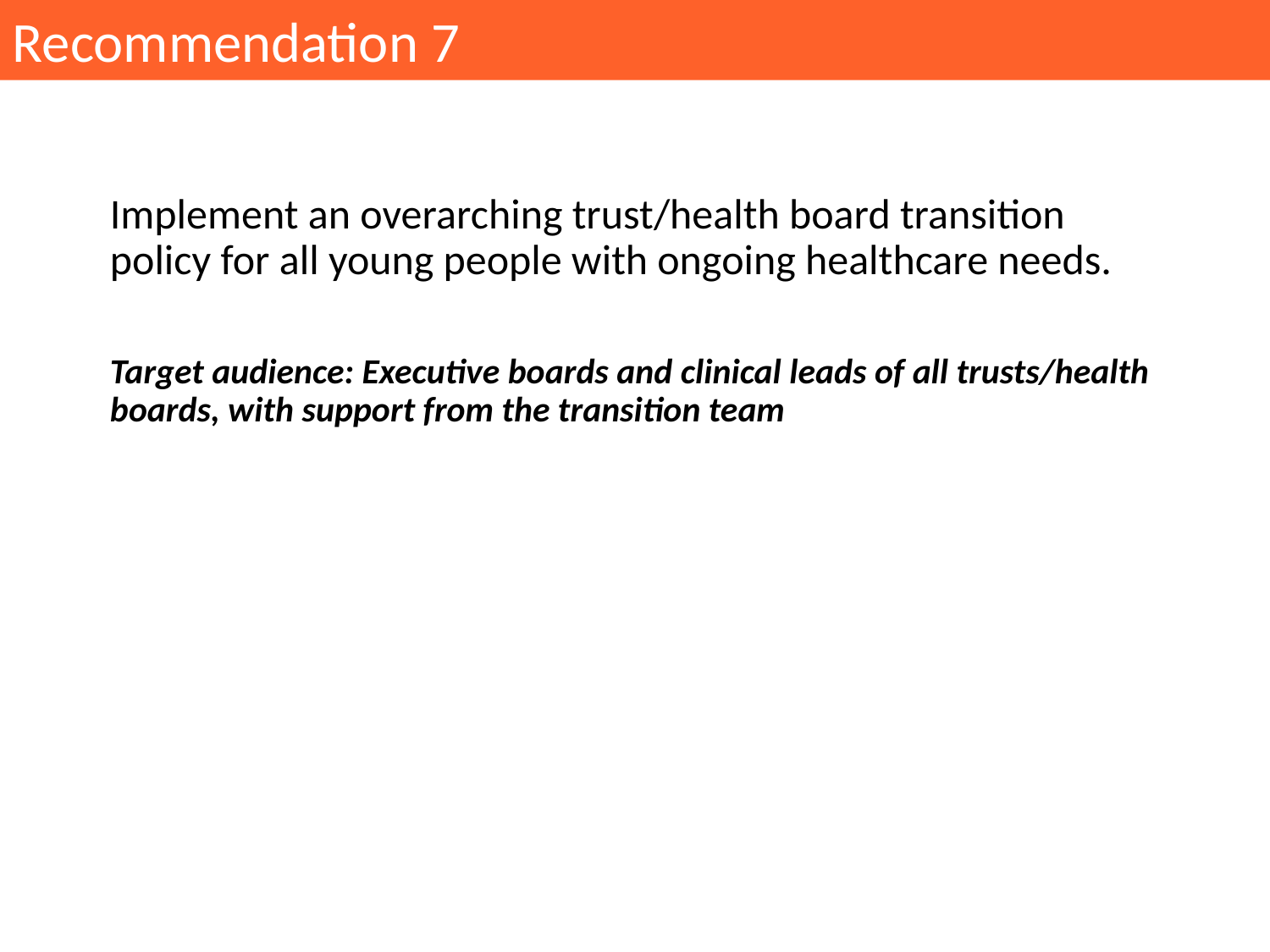

Recommendation 7
Implement an overarching trust/health board transition policy for all young people with ongoing healthcare needs.

Target audience: Executive boards and clinical leads of all trusts/health boards, with support from the transition team